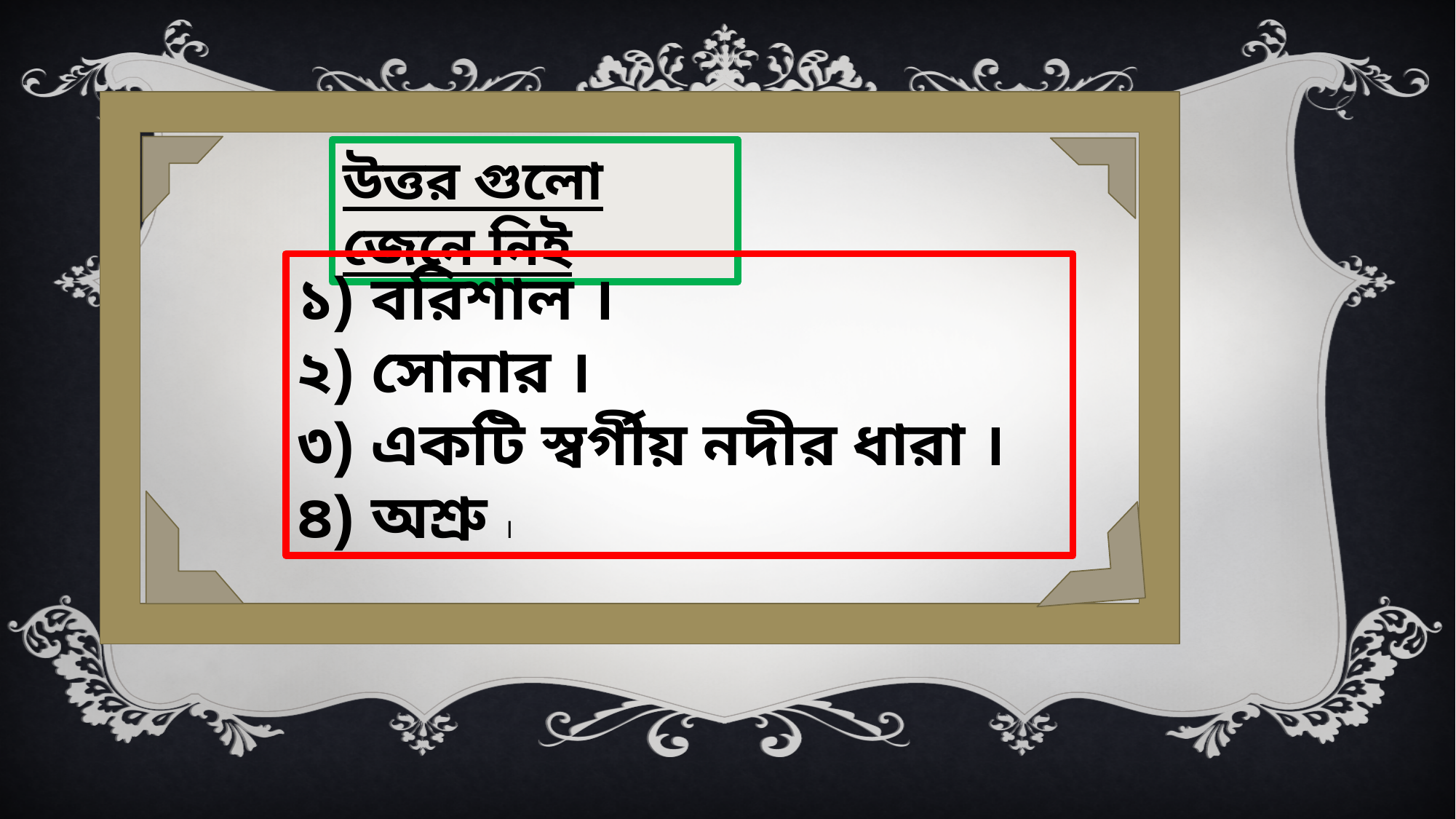

উত্তর গুলো জেনে নিই
১) বরিশাল ।
২) সোনার ।
৩) একটি স্বর্গীয় নদীর ধারা ।
৪) অশ্রু ।